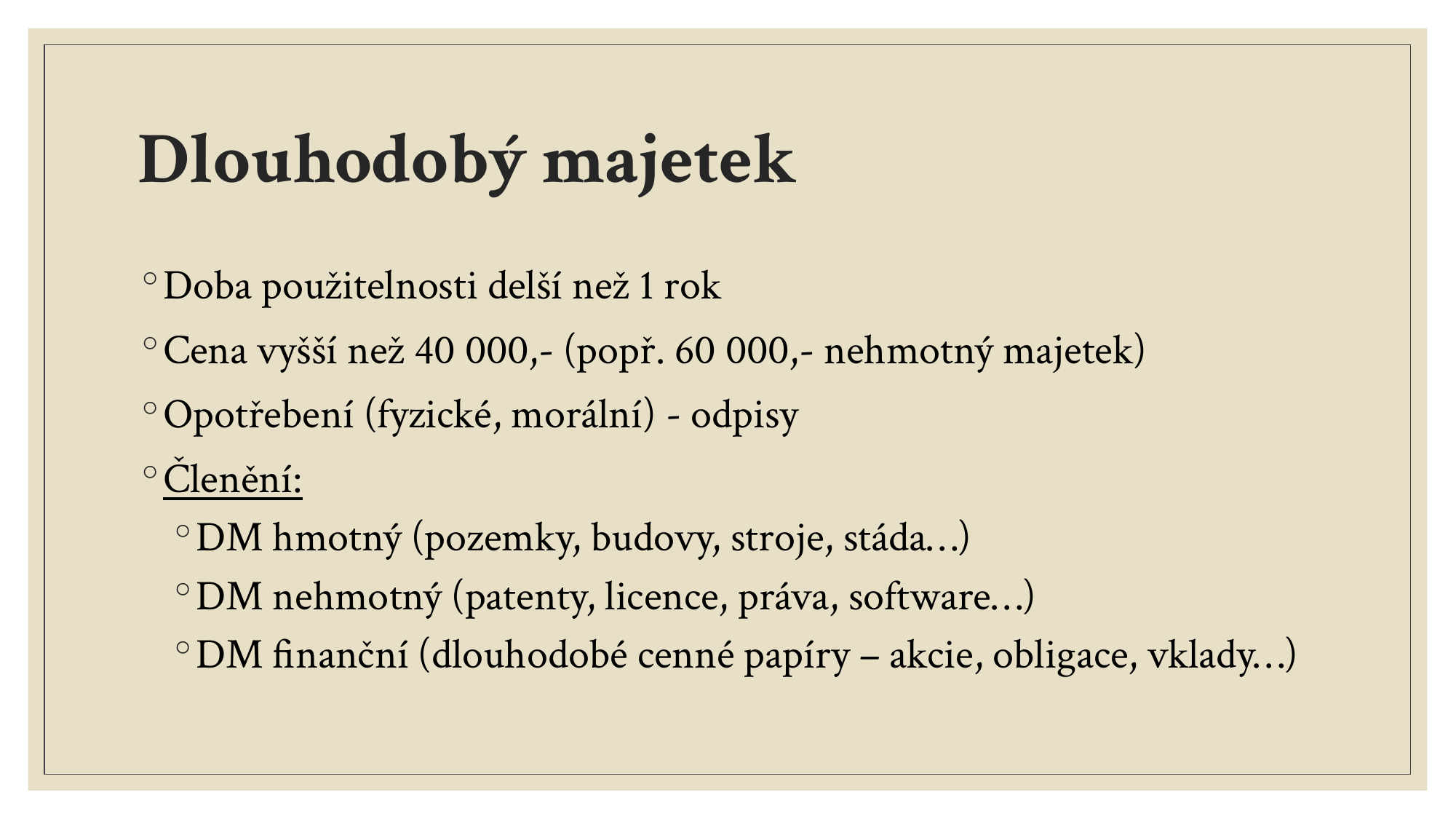

# Dlouhodobý majetek
Doba použitelnosti delší než 1 rok
Cena vyšší než 40 000,- (popř. 60 000,- nehmotný majetek)
Opotřebení (fyzické, morální) - odpisy
Členění:
DM hmotný (pozemky, budovy, stroje, stáda…)
DM nehmotný (patenty, licence, práva, software…)
DM finanční (dlouhodobé cenné papíry – akcie, obligace, vklady…)